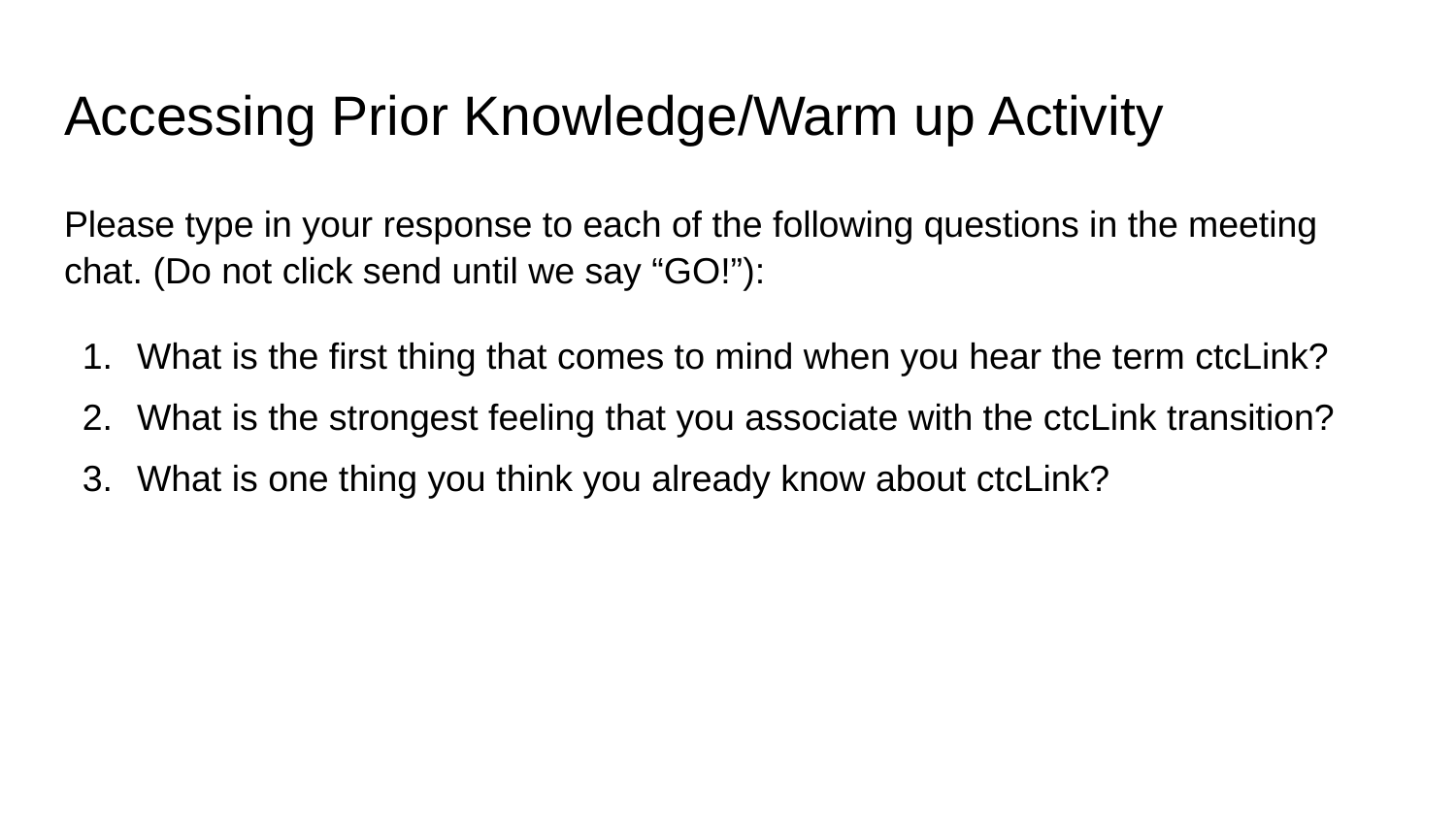

# Accessing Prior Knowledge/Warm up Activity
Please type in your response to each of the following questions in the meeting chat. (Do not click send until we say “GO!”):
What is the first thing that comes to mind when you hear the term ctcLink?
What is the strongest feeling that you associate with the ctcLink transition?
What is one thing you think you already know about ctcLink?